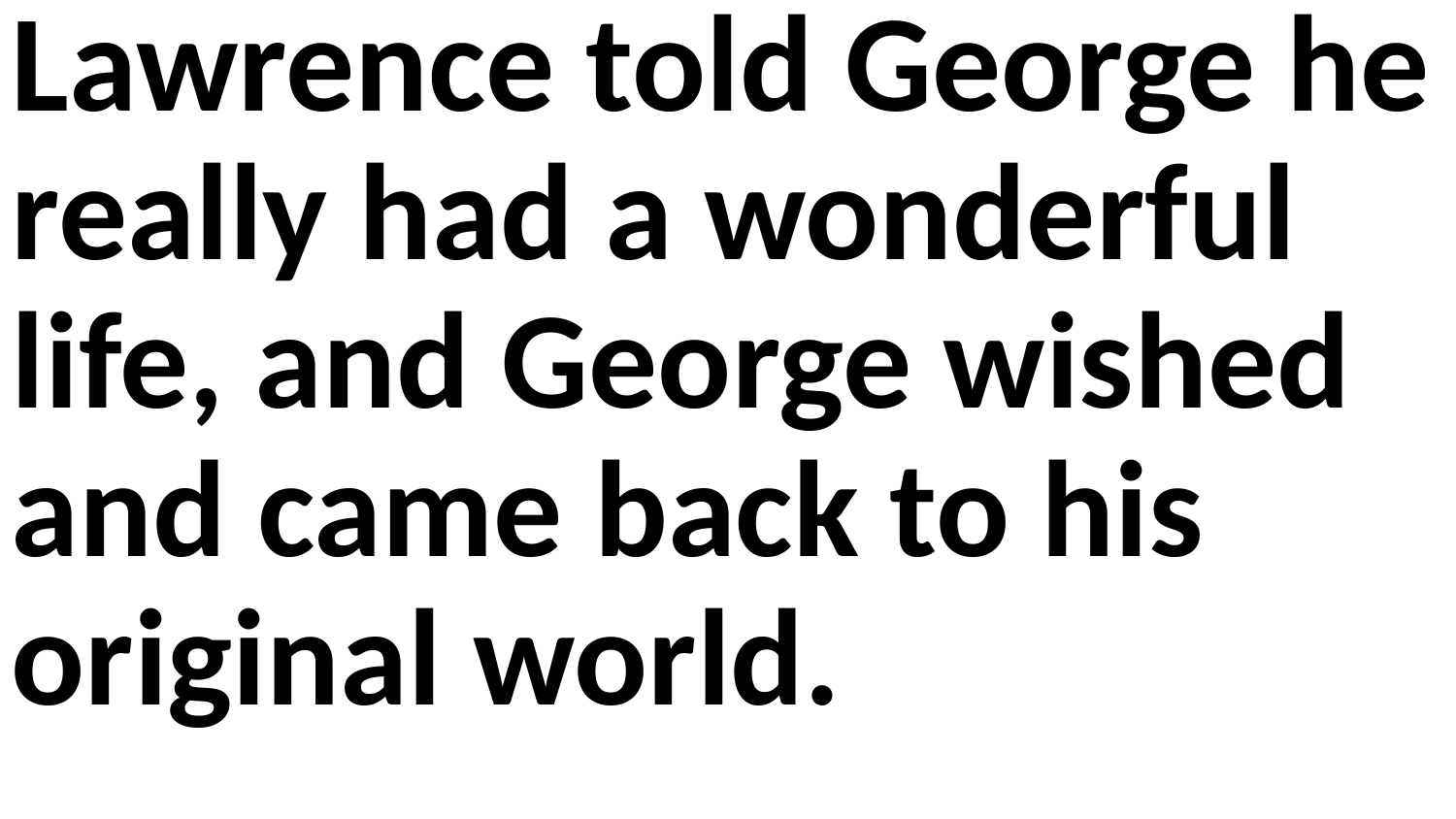

Lawrence told George he really had a wonderful life, and George wished and came back to his original world.